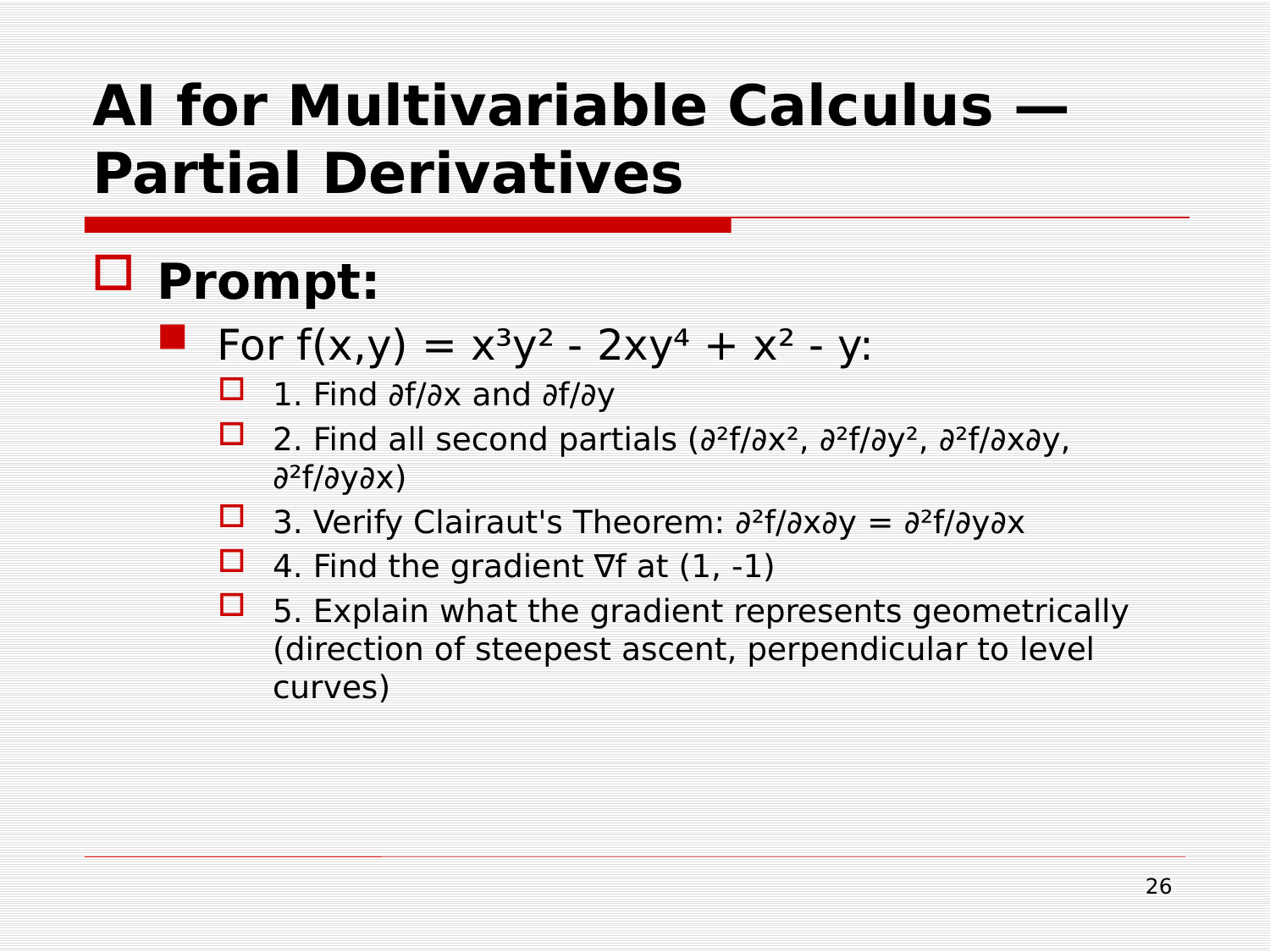

# AI for Multivariable Calculus — Partial Derivatives
Prompt:
For f(x,y) = x³y² - 2xy⁴ + x² - y:
1. Find ∂f/∂x and ∂f/∂y
2. Find all second partials (∂²f/∂x², ∂²f/∂y², ∂²f/∂x∂y, ∂²f/∂y∂x)
3. Verify Clairaut's Theorem: ∂²f/∂x∂y = ∂²f/∂y∂x
4. Find the gradient ∇f at (1, -1)
5. Explain what the gradient represents geometrically (direction of steepest ascent, perpendicular to level curves)
26